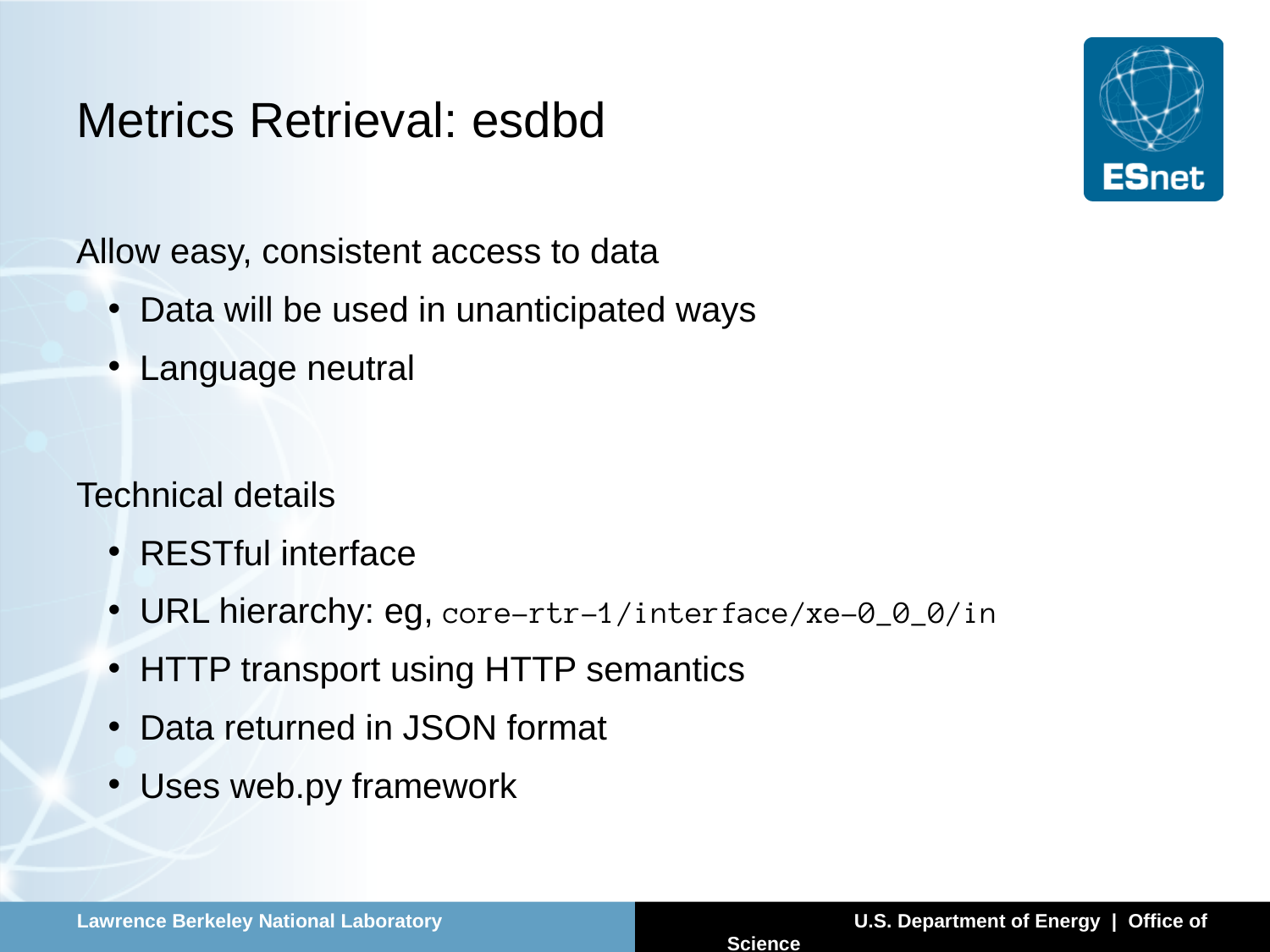

# Metrics Retrieval: esdbd
Allow easy, consistent access to data
Data will be used in unanticipated ways
Language neutral

Technical details
RESTful interface
URL hierarchy: eg, core-rtr-1/interface/xe-0_0_0/in
HTTP transport using HTTP semantics
Data returned in JSON format
Uses web.py framework